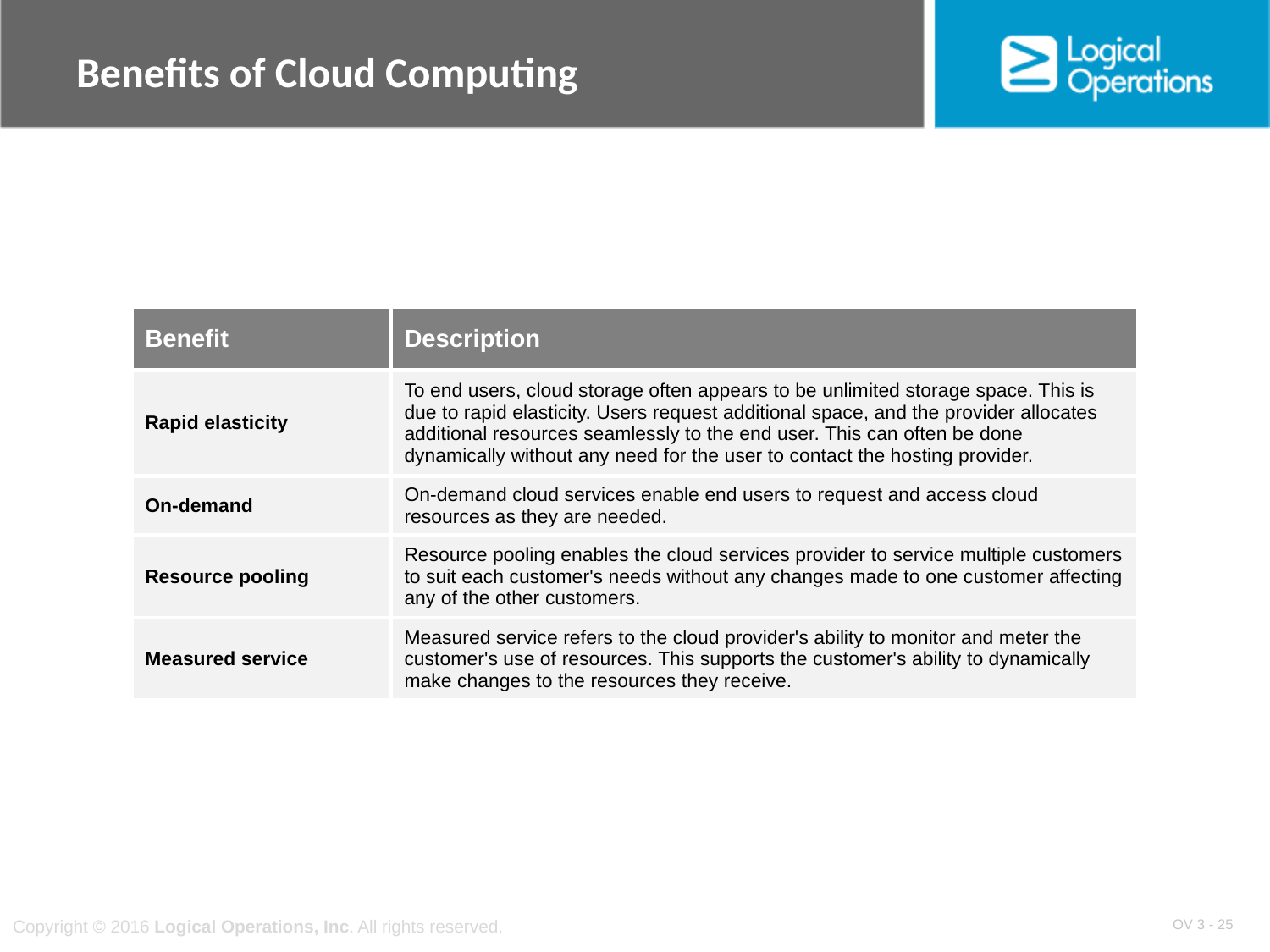

# Benefits of Cloud Computing
| Benefit | Description |
| --- | --- |
| Rapid elasticity | To end users, cloud storage often appears to be unlimited storage space. This is due to rapid elasticity. Users request additional space, and the provider allocates additional resources seamlessly to the end user. This can often be done dynamically without any need for the user to contact the hosting provider. |
| On-demand | On-demand cloud services enable end users to request and access cloud resources as they are needed. |
| Resource pooling | Resource pooling enables the cloud services provider to service multiple customers to suit each customer's needs without any changes made to one customer affecting any of the other customers. |
| Measured service | Measured service refers to the cloud provider's ability to monitor and meter the customer's use of resources. This supports the customer's ability to dynamically make changes to the resources they receive. |